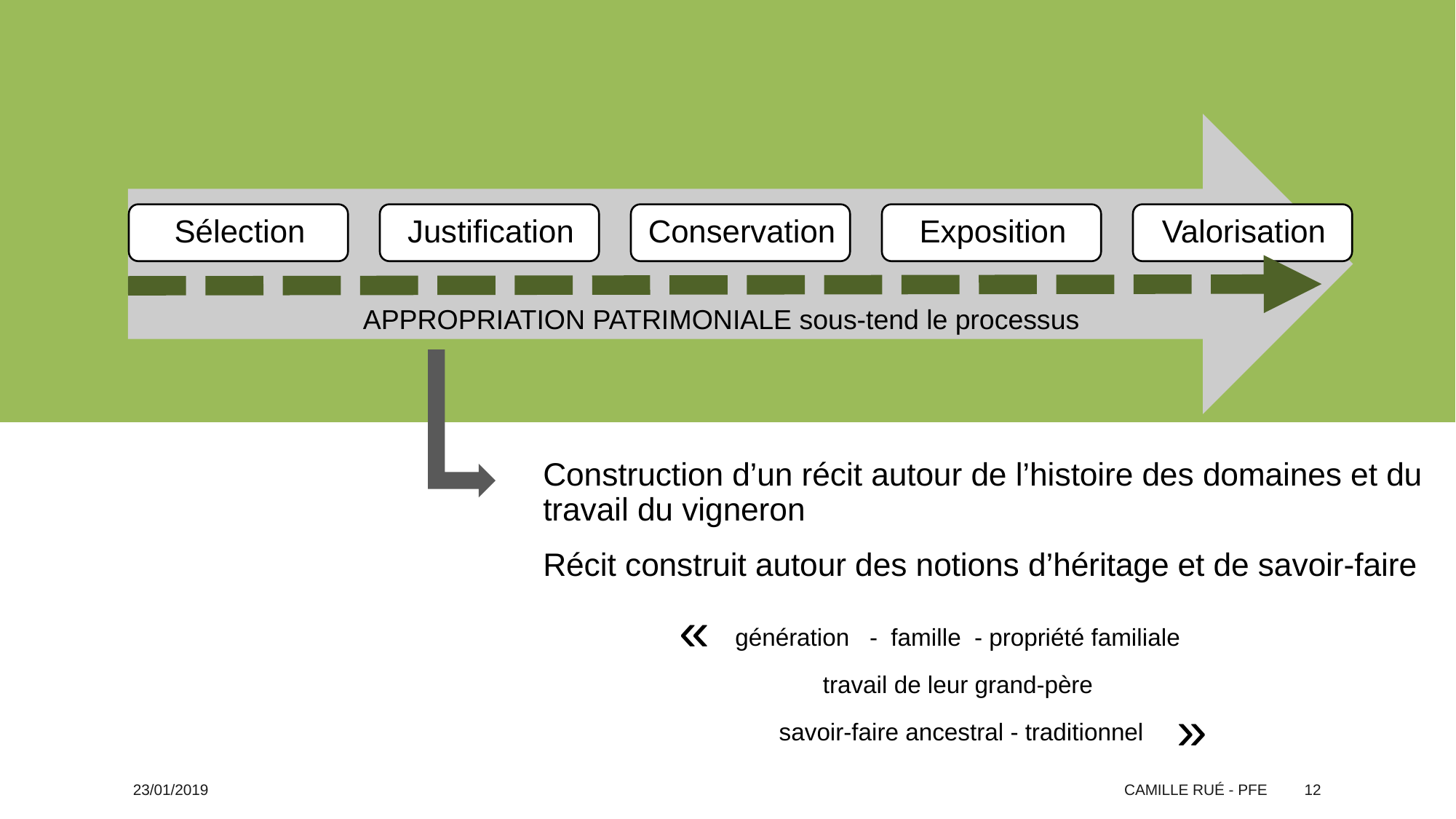

Sélection
Justification
Conservation
Exposition
Valorisation
APPROPRIATION PATRIMONIALE sous-tend le processus

Construction d’un récit autour de l’histoire des domaines et du travail du vigneron
Récit construit autour des notions d’héritage et de savoir-faire

«
génération   -  famille  - propriété familiale
travail de leur grand-père
savoir-faire ancestral - traditionnel
 »
23/01/2019
Camille Rué - PFE
12